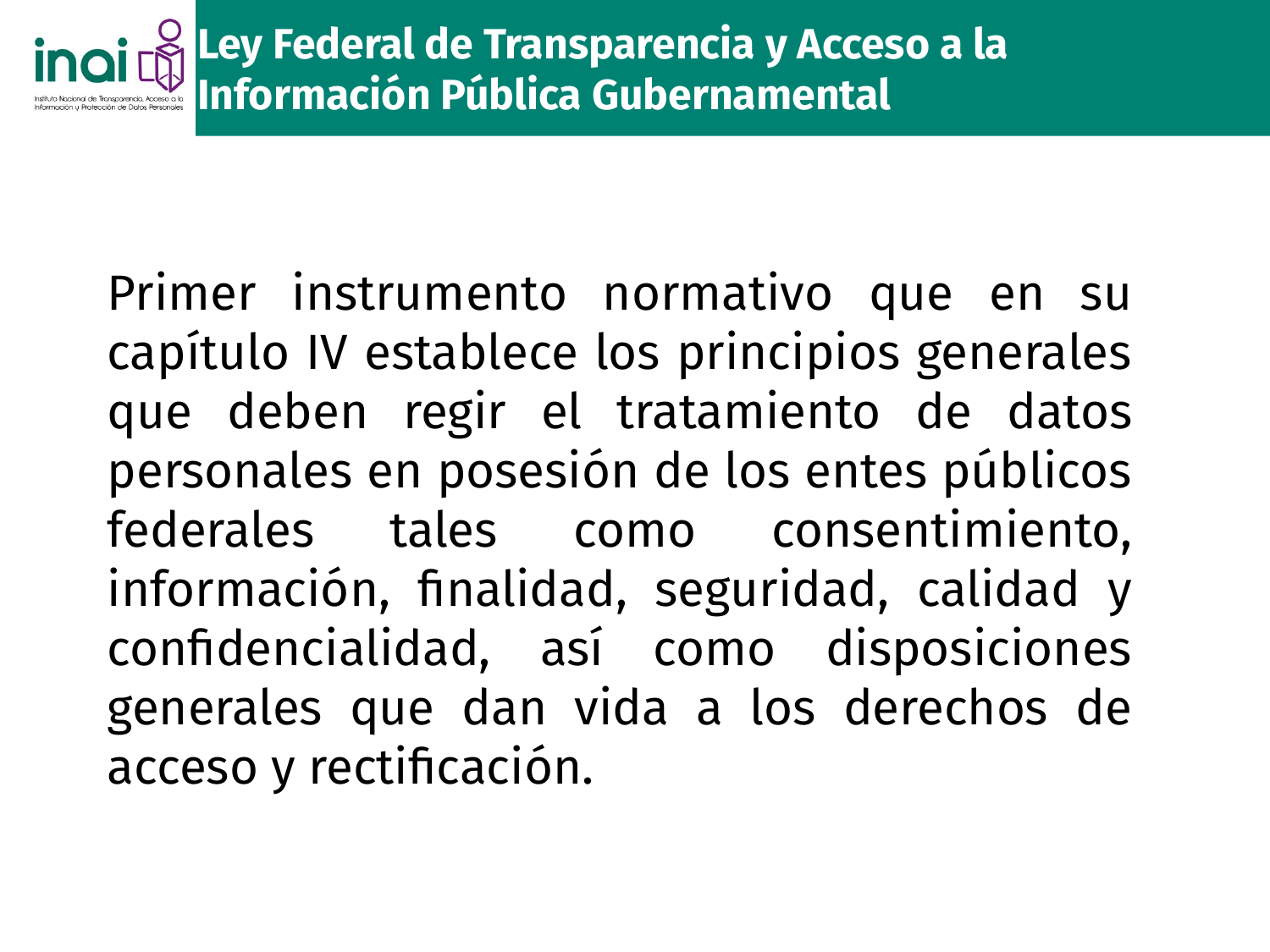

Ley Federal de Transparencia y Acceso a la Información Pública Gubernamental

Primer instrumento normativo que en su capítulo IV establece los principios generales que deben regir el tratamiento de datos personales en posesión de los entes públicos federales tales como consentimiento, información, finalidad, seguridad, calidad y confidencialidad, así como disposiciones generales que dan vida a los derechos de acceso y rectificación.